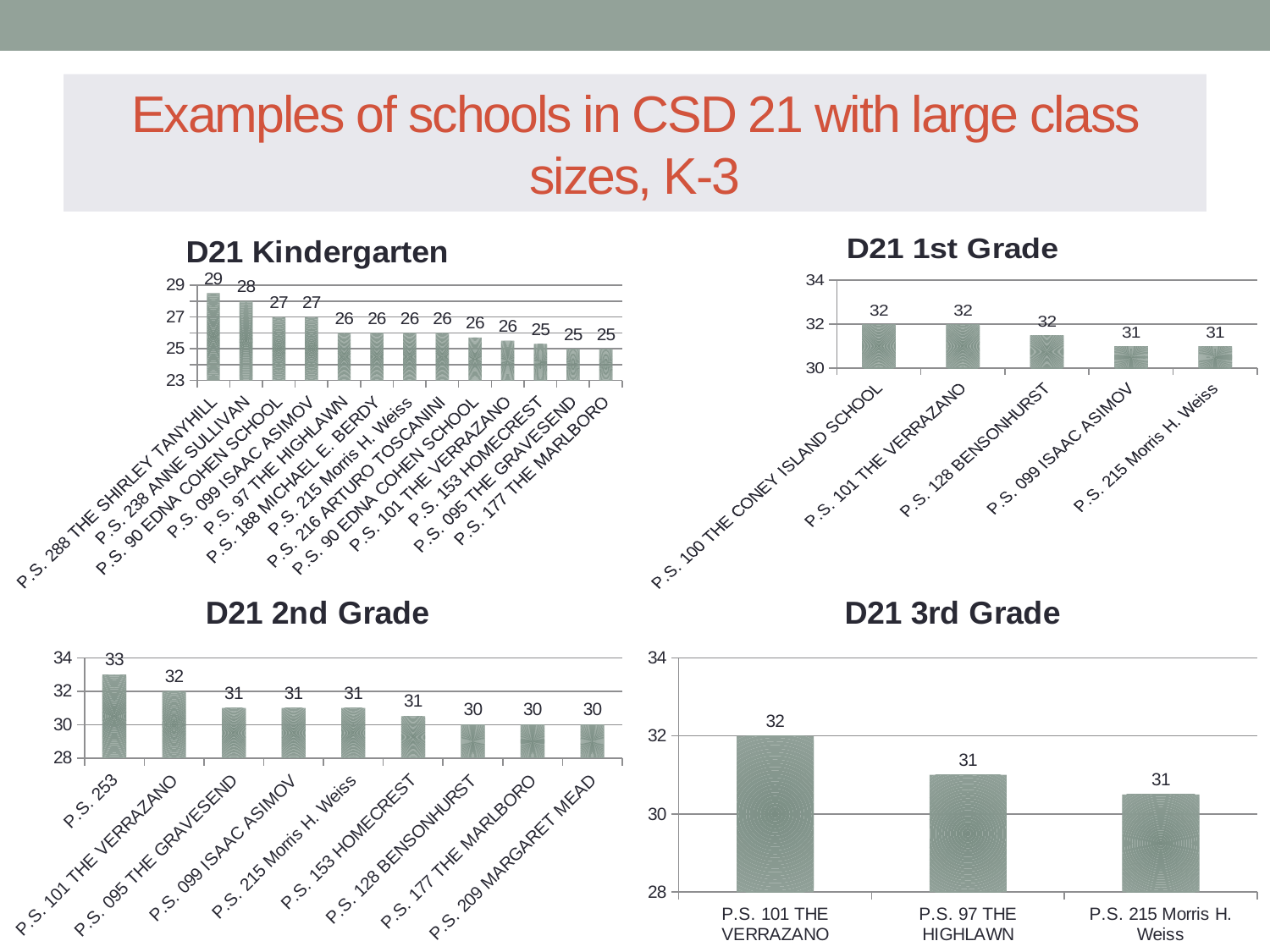

# Examples of schools in CSD 21 with large class sizes, K-3

### Chart: D21 Kindergarten

| Category |  |
|---|---|
| P.S. 288 THE SHIRLEY TANYHILL | 28.5 |
| P.S. 238 ANNE SULLIVAN | 28.0 |
| P.S. 90 EDNA COHEN SCHOOL | 27.0 |
| P.S. 099 ISAAC ASIMOV | 27.0 |
| P.S. 97 THE HIGHLAWN | 26.0 |
| P.S. 188 MICHAEL E. BERDY | 26.0 |
| P.S. 215 Morris H. Weiss | 26.0 |
| P.S. 216 ARTURO TOSCANINI | 26.0 |
| P.S. 90 EDNA COHEN SCHOOL | 25.7 |
| P.S. 101 THE VERRAZANO | 25.5 |
| P.S. 153 HOMECREST | 25.3 |
| P.S. 095 THE GRAVESEND | 25.0 |
| P.S. 177 THE MARLBORO | 25.0 |

### Chart: D21 1st Grade

| Category |  |
|---|---|
| P.S. 100 THE CONEY ISLAND SCHOOL | 32.0 |
| P.S. 101 THE VERRAZANO | 32.0 |
| P.S. 128 BENSONHURST | 31.5 |
| P.S. 099 ISAAC ASIMOV | 31.0 |
| P.S. 215 Morris H. Weiss | 31.0 |

### Chart: D21 2nd Grade

| Category |  |
|---|---|
| P.S. 253 | 33.0 |
| P.S. 101 THE VERRAZANO | 32.0 |
| P.S. 095 THE GRAVESEND | 31.0 |
| P.S. 099 ISAAC ASIMOV | 31.0 |
| P.S. 215 Morris H. Weiss | 31.0 |
| P.S. 153 HOMECREST | 30.5 |
| P.S. 128 BENSONHURST | 30.0 |
| P.S. 177 THE MARLBORO | 30.0 |
| P.S. 209 MARGARET MEAD | 30.0 |

### Chart: D21 3rd Grade

| Category |  |
|---|---|
| P.S. 101 THE VERRAZANO | 32.0 |
| P.S. 97 THE HIGHLAWN | 31.0 |
| P.S. 215 Morris H. Weiss | 30.5 |